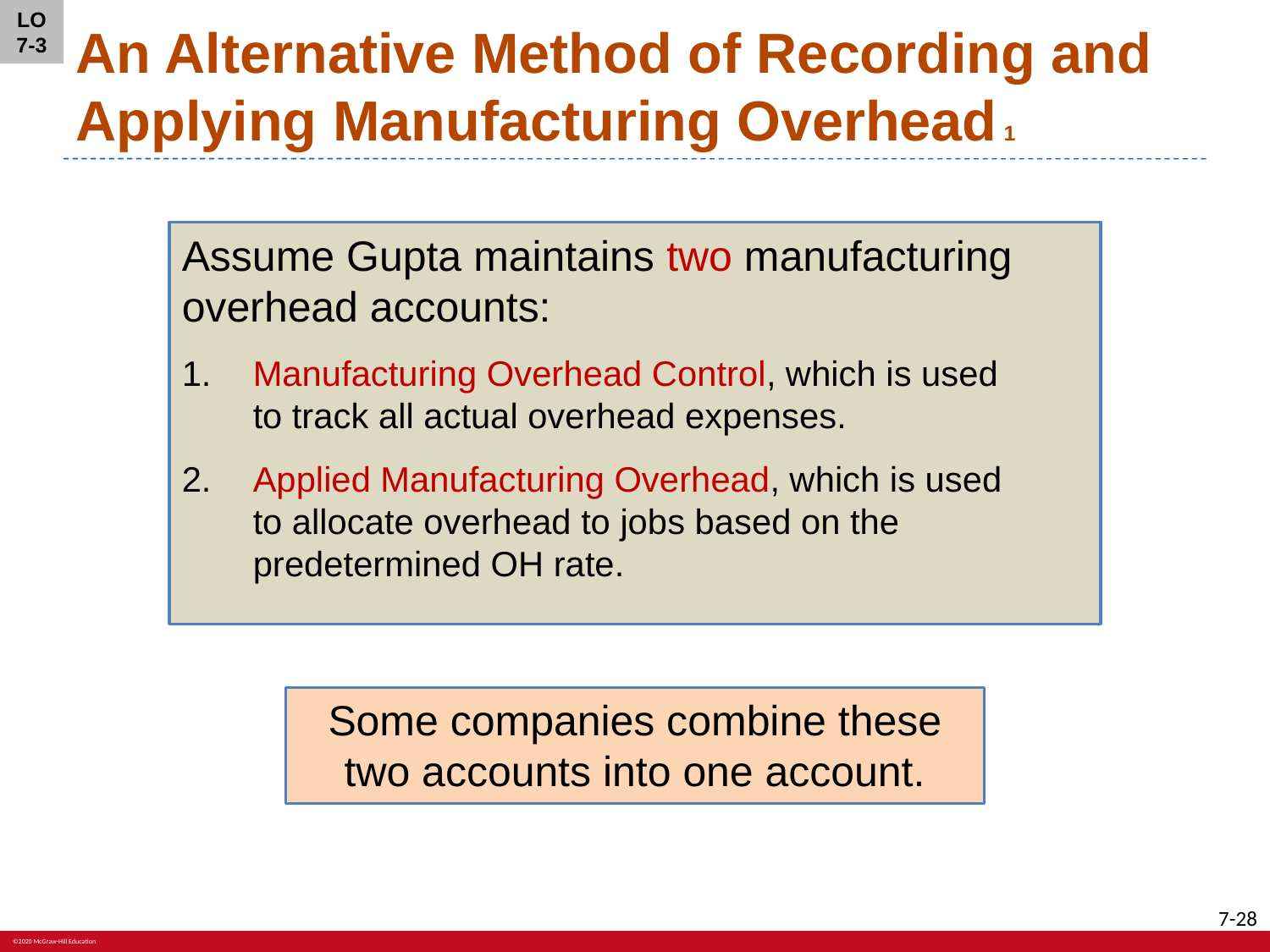

LO 7-3
# An Alternative Method of Recording and Applying Manufacturing Overhead 1
Assume Gupta maintains two manufacturing overhead accounts:
Manufacturing Overhead Control, which is used
to track all actual overhead expenses.
Applied Manufacturing Overhead, which is used
to allocate overhead to jobs based on the
predetermined OH rate.
Some companies combine these two accounts into one account.